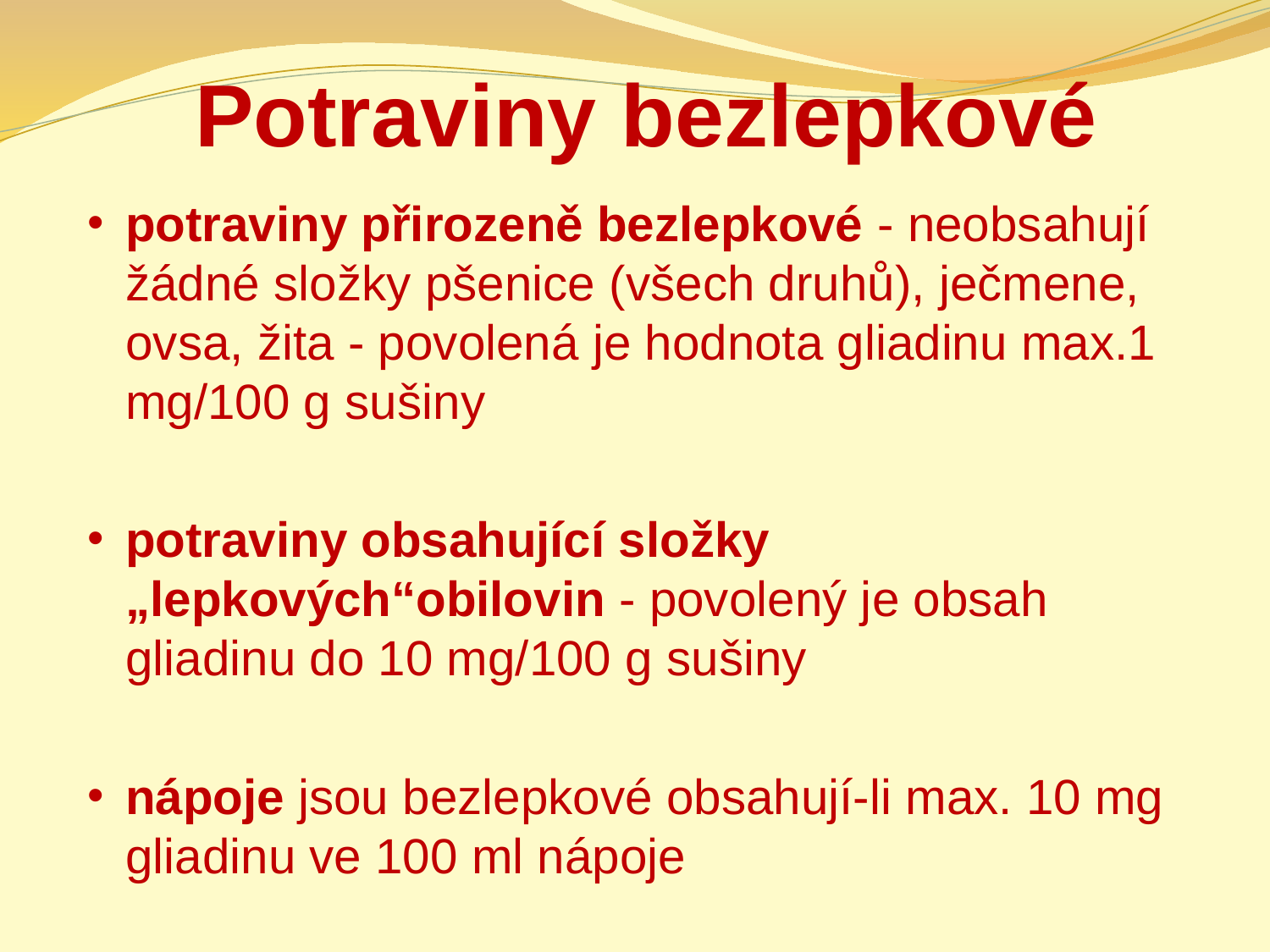

# Potraviny bezlepkové
potraviny přirozeně bezlepkové - neobsahují žádné složky pšenice (všech druhů), ječmene, ovsa, žita - povolená je hodnota gliadinu max.1 mg/100 g sušiny

potraviny obsahující složky „lepkových“obilovin - povolený je obsah gliadinu do 10 mg/100 g sušiny

nápoje jsou bezlepkové obsahují-li max. 10 mg gliadinu ve 100 ml nápoje